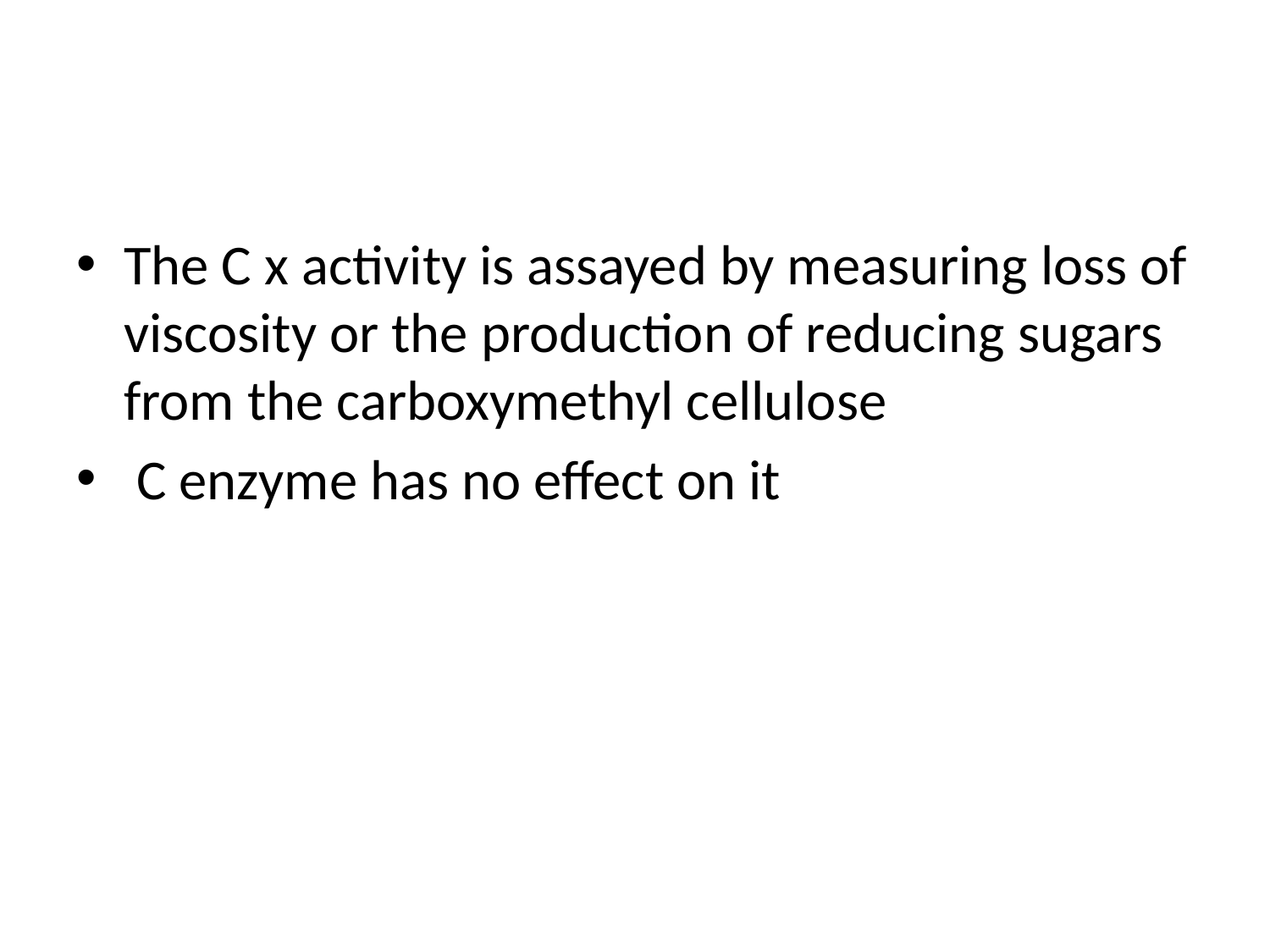

#
The C x activity is assayed by measuring loss of viscosity or the production of reducing sugars from the carboxymethyl cellulose
 C enzyme has no effect on it